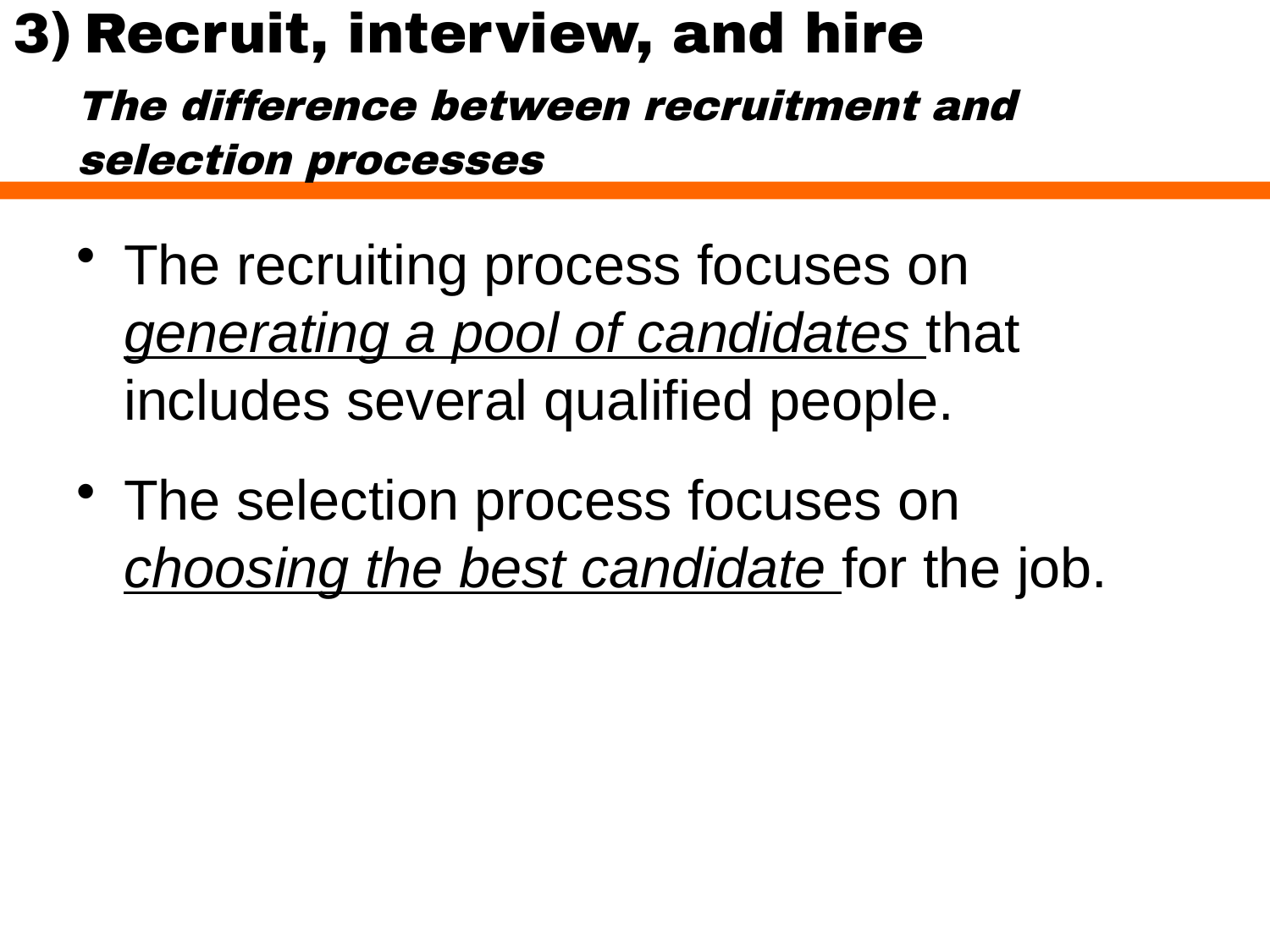

Recruit, interview, and hire
	The difference between recruitment and
	selection processes
The recruiting process focuses on generating a pool of candidates that includes several qualified people.
The selection process focuses on choosing the best candidate for the job.